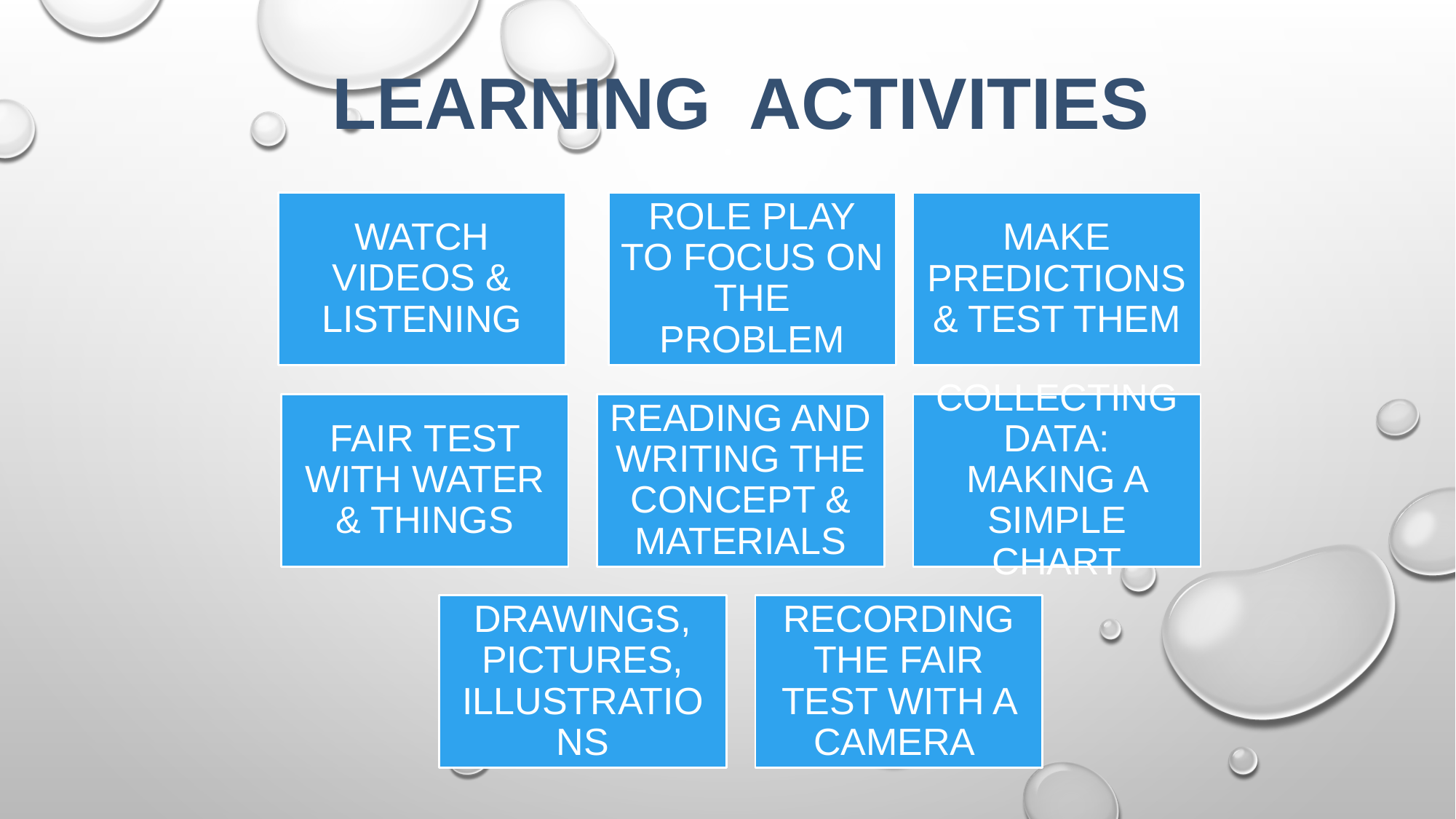

# LEARNING  ACTIVITIES
WATCH VIDEOS & LISTENING
ROLE PLAY TO FOCUS ON THE PROBLEM
MAKE PREDICTIONS & TEST THEM
FAIR TEST WITH WATER & THINGS
READING AND WRITING THE CONCEPT & MATERIALS
COLLECTING DATA: MAKING A SIMPLE CHART
DRAWINGS, PICTURES, ILLUSTRATIONS
RECORDING THE FAIR TEST WITH A CAMERA